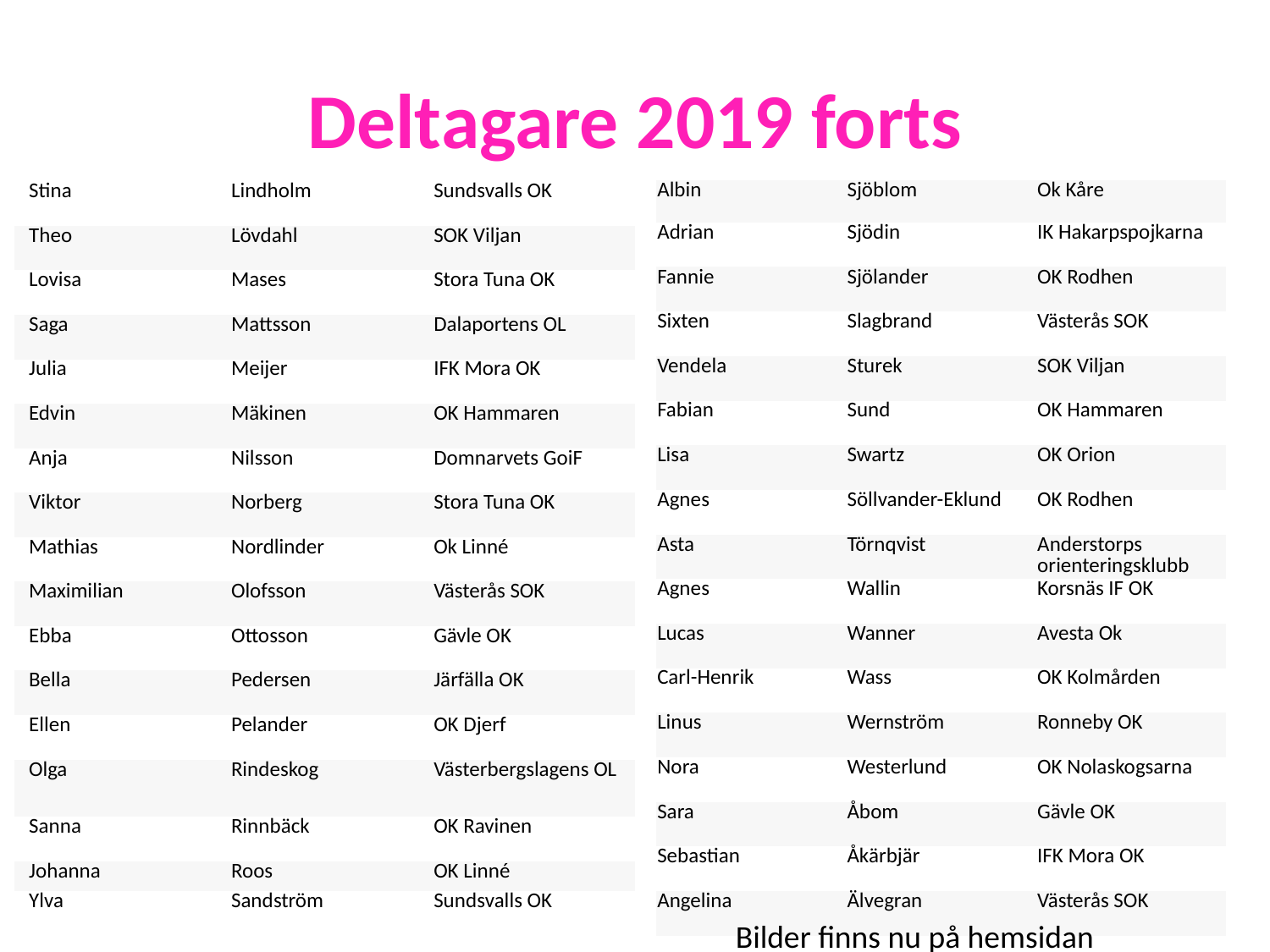

# Deltagare 2019 forts
| Albin | Sjöblom | Ok Kåre |
| --- | --- | --- |
| Adrian | Sjödin | IK Hakarpspojkarna |
| Fannie | Sjölander | OK Rodhen |
| Sixten | Slagbrand | Västerås SOK |
| Vendela | Sturek | SOK Viljan |
| Fabian | Sund | OK Hammaren |
| Lisa | Swartz | OK Orion |
| Agnes | Söllvander-Eklund | OK Rodhen |
| Asta | Törnqvist | Anderstorps orienteringsklubb |
| Agnes | Wallin | Korsnäs IF OK |
| Lucas | Wanner | Avesta Ok |
| Carl-Henrik | Wass | OK Kolmården |
| Linus | Wernström | Ronneby OK |
| Nora | Westerlund | OK Nolaskogsarna |
| Sara | Åbom | Gävle OK |
| Sebastian | Åkärbjär | IFK Mora OK |
| Angelina | Älvegran | Västerås SOK |
|  | Stina | Lindholm | Sundsvalls OK |
| --- | --- | --- | --- |
|  | Theo | Lövdahl | SOK Viljan |
|  | Lovisa | Mases | Stora Tuna OK |
|  | Saga | Mattsson | Dalaportens OL |
|  | Julia | Meijer | IFK Mora OK |
|  | Edvin | Mäkinen | OK Hammaren |
|  | Anja | Nilsson | Domnarvets GoiF |
|  | Viktor | Norberg | Stora Tuna OK |
|  | Mathias | Nordlinder | Ok Linné |
|  | Maximilian | Olofsson | Västerås SOK |
|  | Ebba | Ottosson | Gävle OK |
|  | Bella | Pedersen | Järfälla OK |
|  | Ellen | Pelander | OK Djerf |
|  | Olga | Rindeskog | Västerbergslagens OL |
|  | Sanna | Rinnbäck | OK Ravinen |
|  | Johanna | Roos | OK Linné |
|  | Ylva | Sandström | Sundsvalls OK |
Bilder finns nu på hemsidan